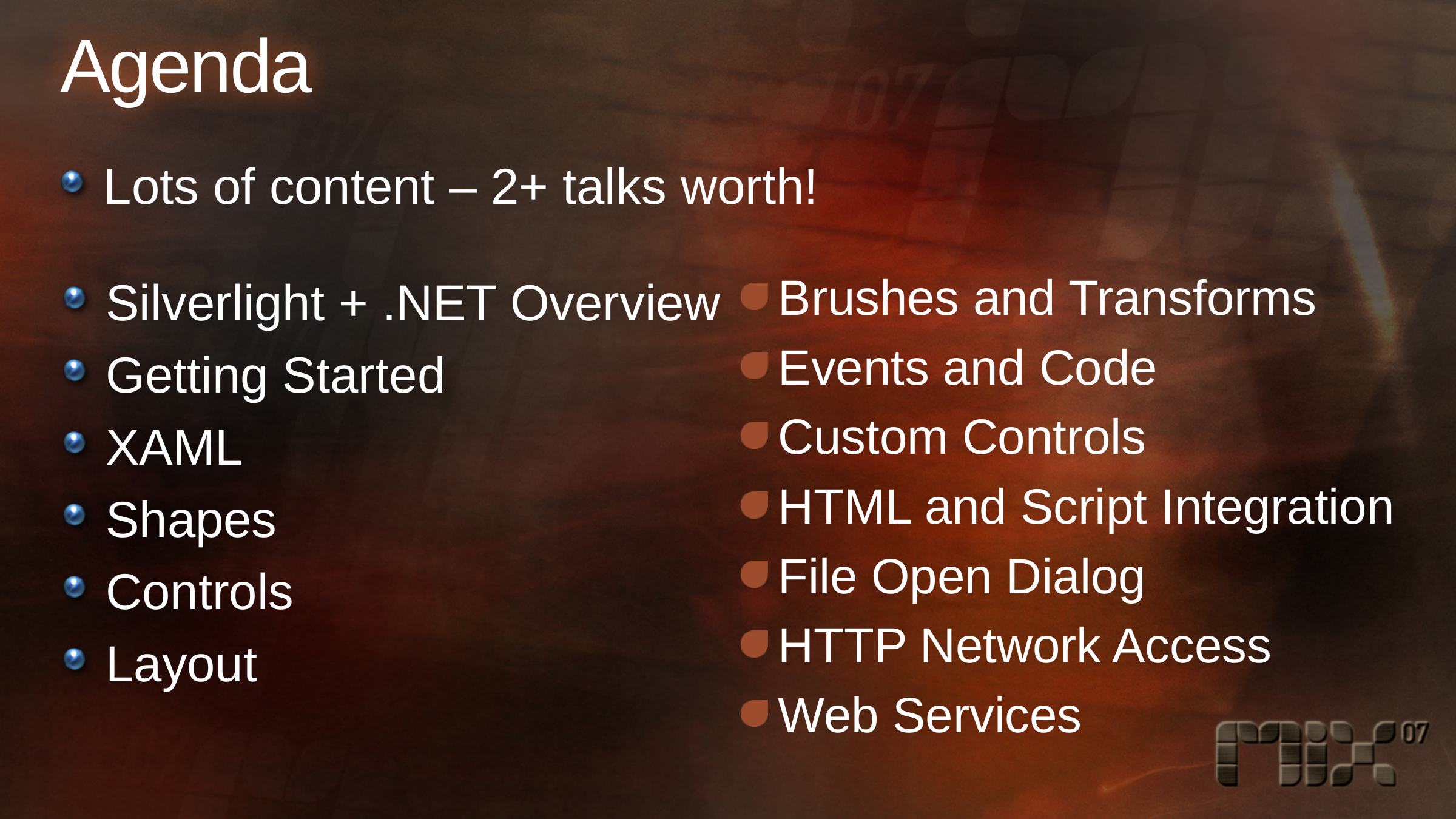

# Agenda
Lots of content – 2+ talks worth!

Brushes and Transforms
Events and Code
Custom Controls
HTML and Script Integration
File Open Dialog
HTTP Network Access
Web Services

Silverlight + .NET Overview
Getting Started
XAML
Shapes
Controls
Layout